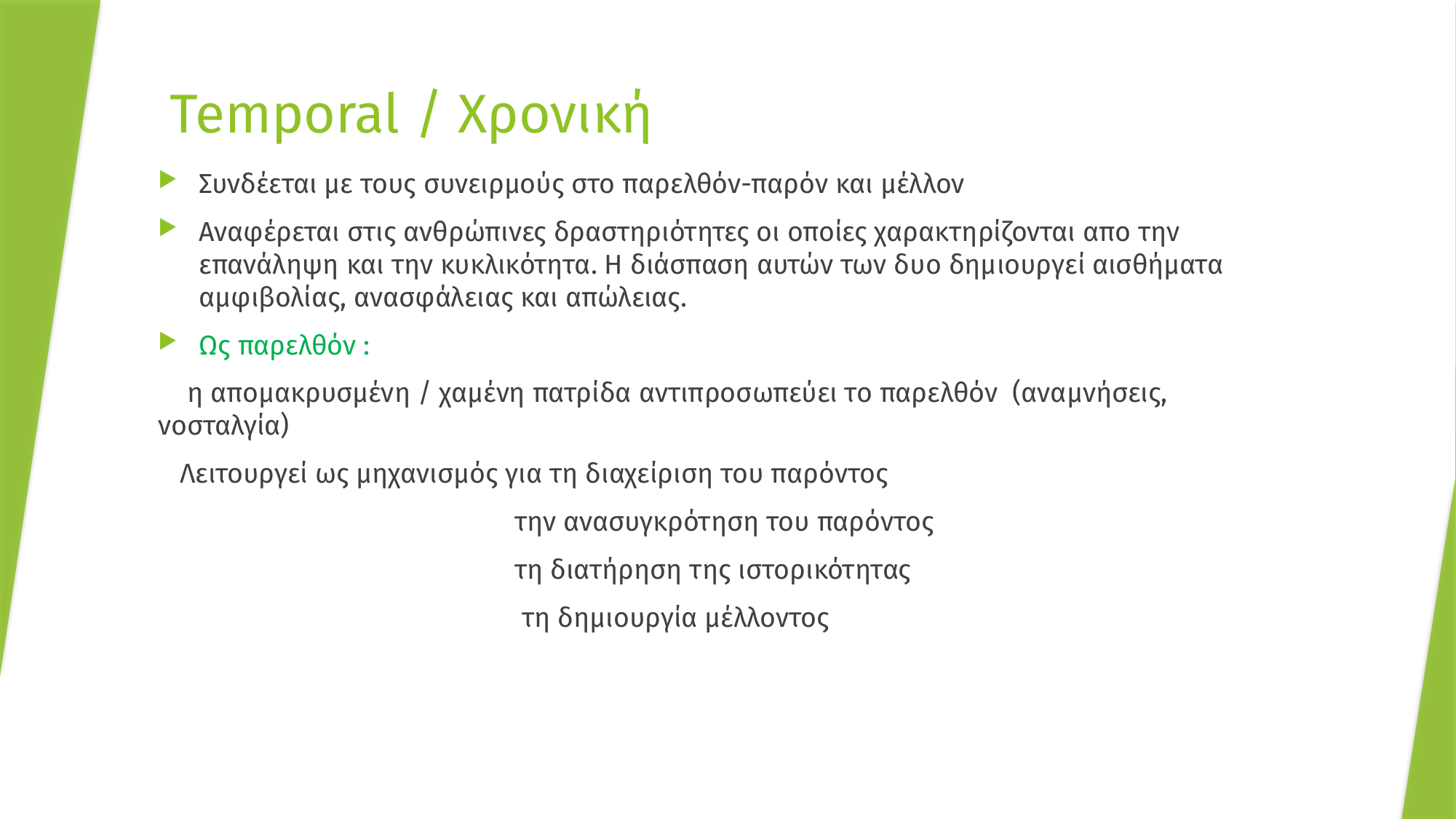

# Temporal / Χρονική
Συνδέεται με τους συνειρμούς στο παρελθόν-παρόν και μέλλον
Αναφέρεται στις ανθρώπινες δραστηριότητες οι οποίες χαρακτηρίζονται απο την επανάληψη και την κυκλικότητα. Η διάσπαση αυτών των δυο δημιουργεί αισθήματα αμφιβολίας, ανασφάλειας και απώλειας.
Ως παρελθόν :
    η απομακρυσμένη / χαμένη πατρίδα αντιπροσωπεύει το παρελθόν  (αναμνήσεις, νοσταλγία)
   Λειτουργεί ως μηχανισμός για τη διαχείριση του παρόντος
                                                 την ανασυγκρότηση του παρόντος
                                                 τη διατήρηση της ιστορικότητας
                                                  τη δημιουργία μέλλοντος